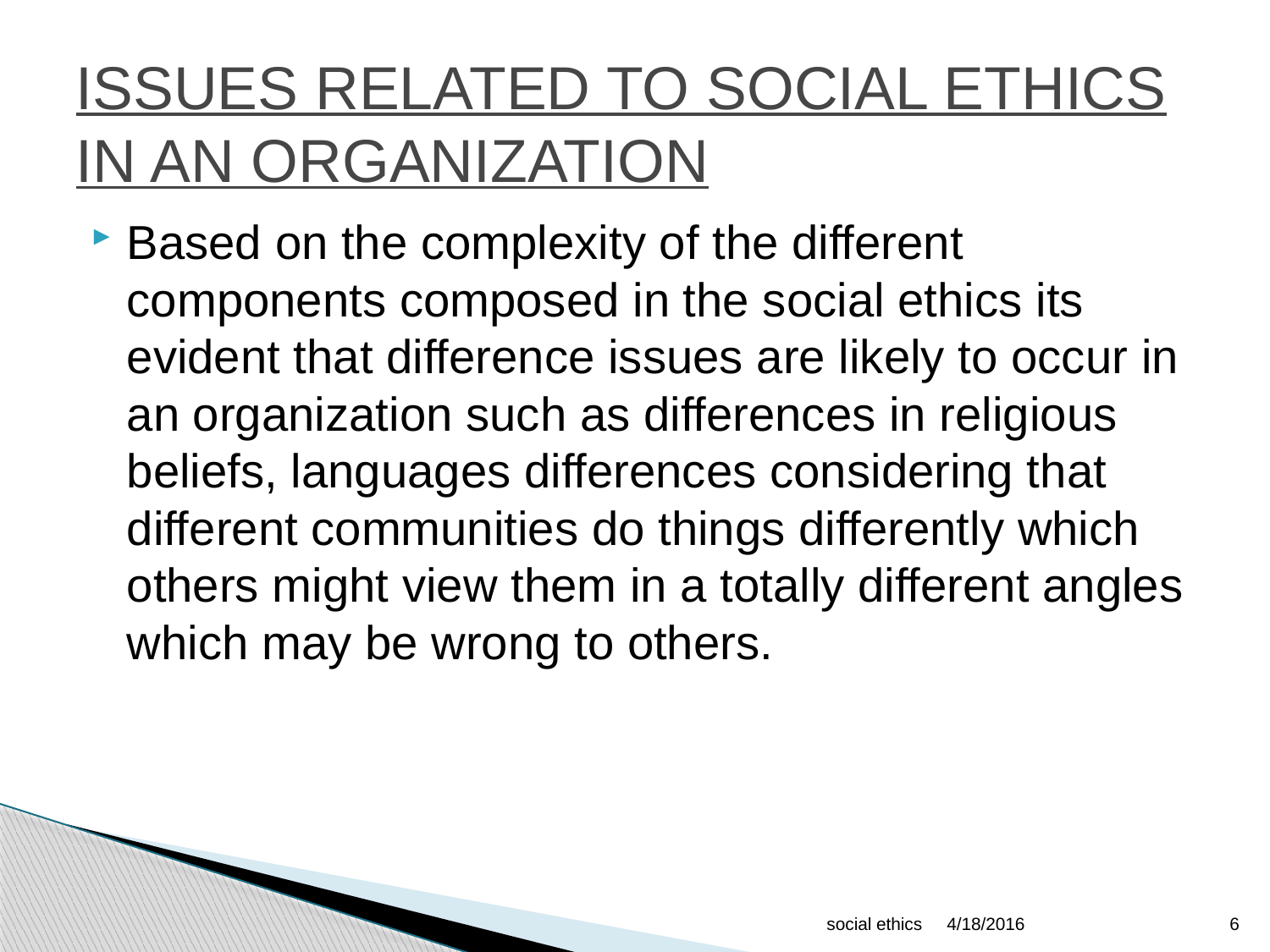

# ISSUES RELATED TO SOCIAL ETHICS IN AN ORGANIZATION
Based on the complexity of the different components composed in the social ethics its evident that difference issues are likely to occur in an organization such as differences in religious beliefs, languages differences considering that different communities do things differently which others might view them in a totally different angles which may be wrong to others.
social ethics
4/18/2016
6